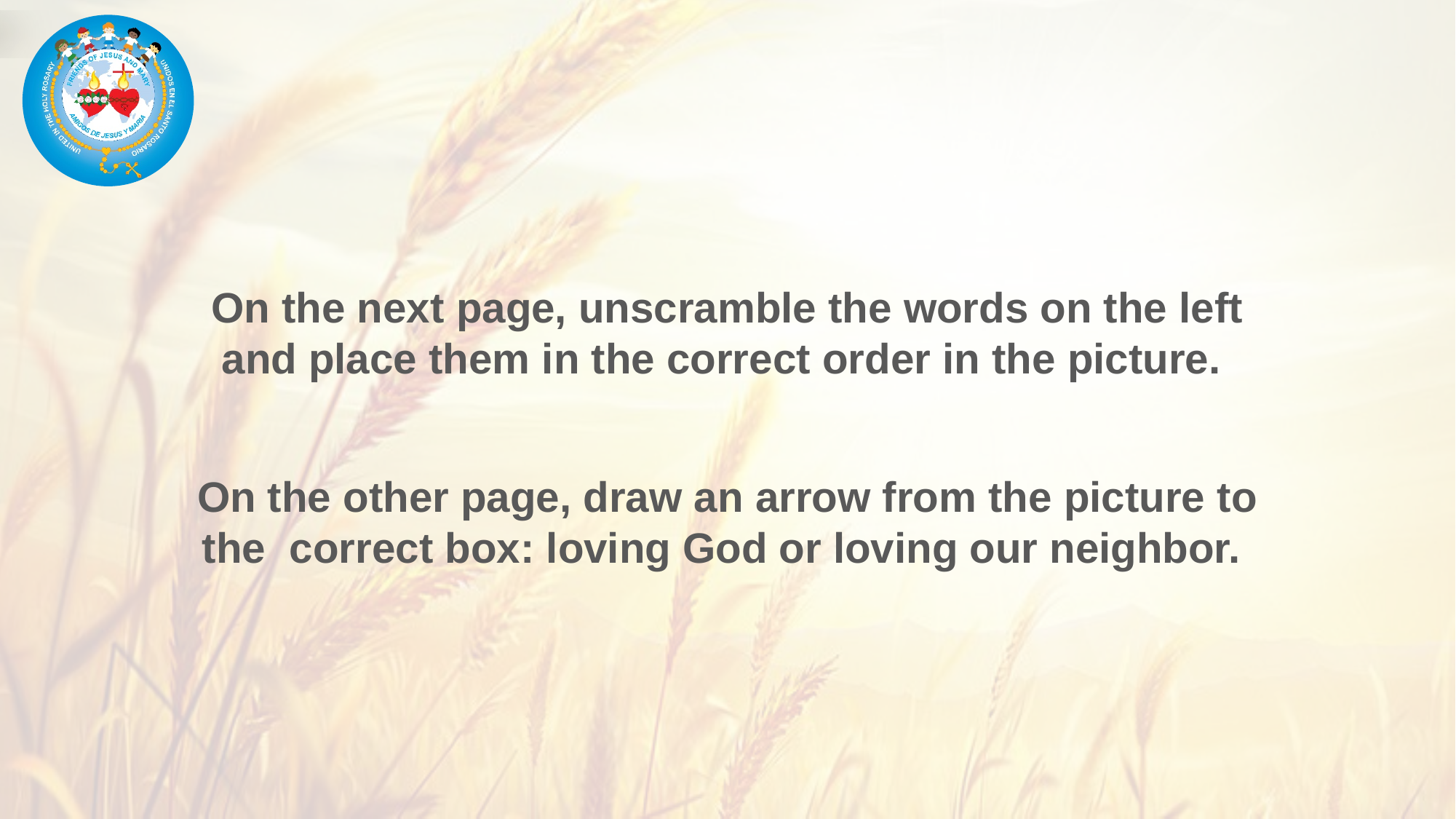

On the next page, unscramble the words on the left and place them in the correct order in the picture.

On the other page, draw an arrow from the picture to the  correct box: loving God or loving our neighbor.